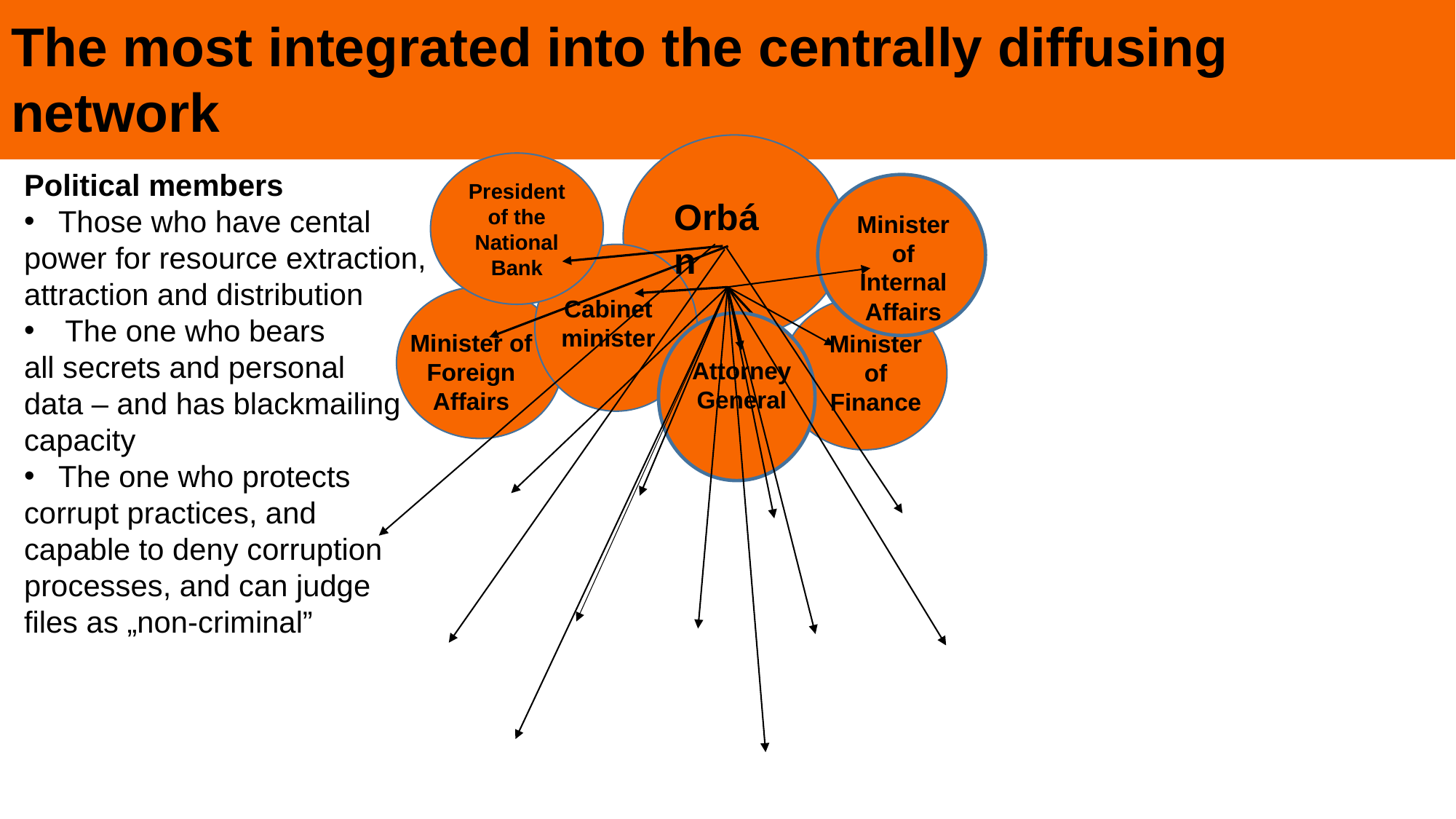

# The most integrated into the centrally diffusing network

President of the National
Bank
Political members
Those who have cental
power for resource extraction,
attraction and distribution
The one who bears
all secrets and personal
data – and has blackmailing
capacity
The one who protects
corrupt practices, and
capable to deny corruption
processes, and can judge
files as „non-criminal”

Minister of Internal Affairs
Orbán

Cabinet minister

Minister of Finance

Attorney General
Minister of Foreign Affairs